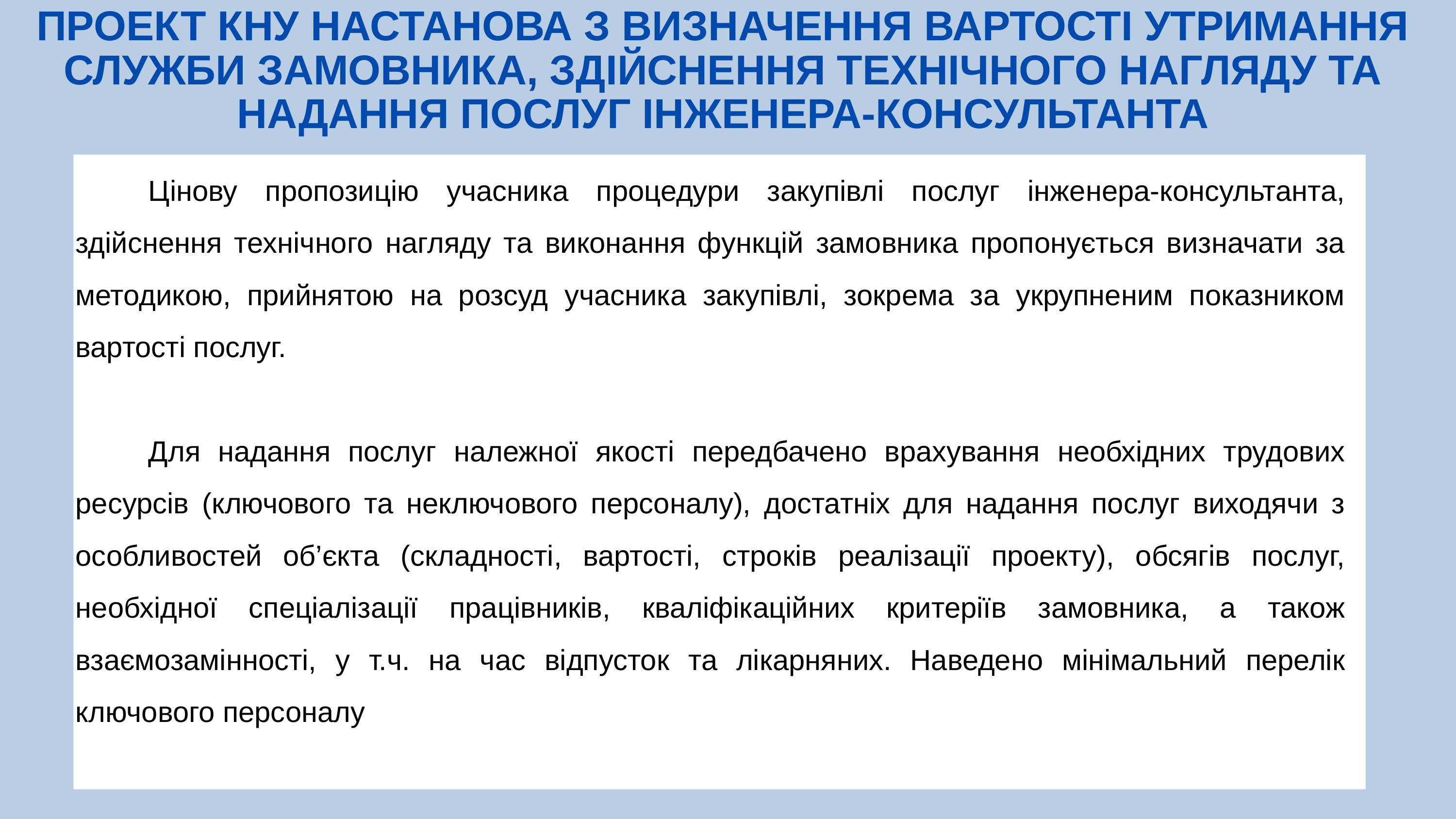

ПРОЕКТ КНУ НАСТАНОВА З ВИЗНАЧЕННЯ ВАРТОСТІ УТРИМАННЯ СЛУЖБИ ЗАМОВНИКА, ЗДІЙСНЕННЯ ТЕХНІЧНОГО НАГЛЯДУ ТА НАДАННЯ ПОСЛУГ ІНЖЕНЕРА-КОНСУЛЬТАНТА

	Цінову пропозицію учасника процедури закупівлі послуг інженера-консультанта, здійснення технічного нагляду та виконання функцій замовника пропонується визначати за методикою, прийнятою на розсуд учасника закупівлі, зокрема за укрупненим показником вартості послуг.

	Для надання послуг належної якості передбачено врахування необхідних трудових ресурсів (ключового та неключового персоналу), достатніх для надання послуг виходячи з особливостей об’єкта (складності, вартості, строків реалізації проекту), обсягів послуг, необхідної спеціалізації працівників, кваліфікаційних критеріїв замовника, а також взаємозамінності, у т.ч. на час відпусток та лікарняних. Наведено мінімальний перелік ключового персоналу